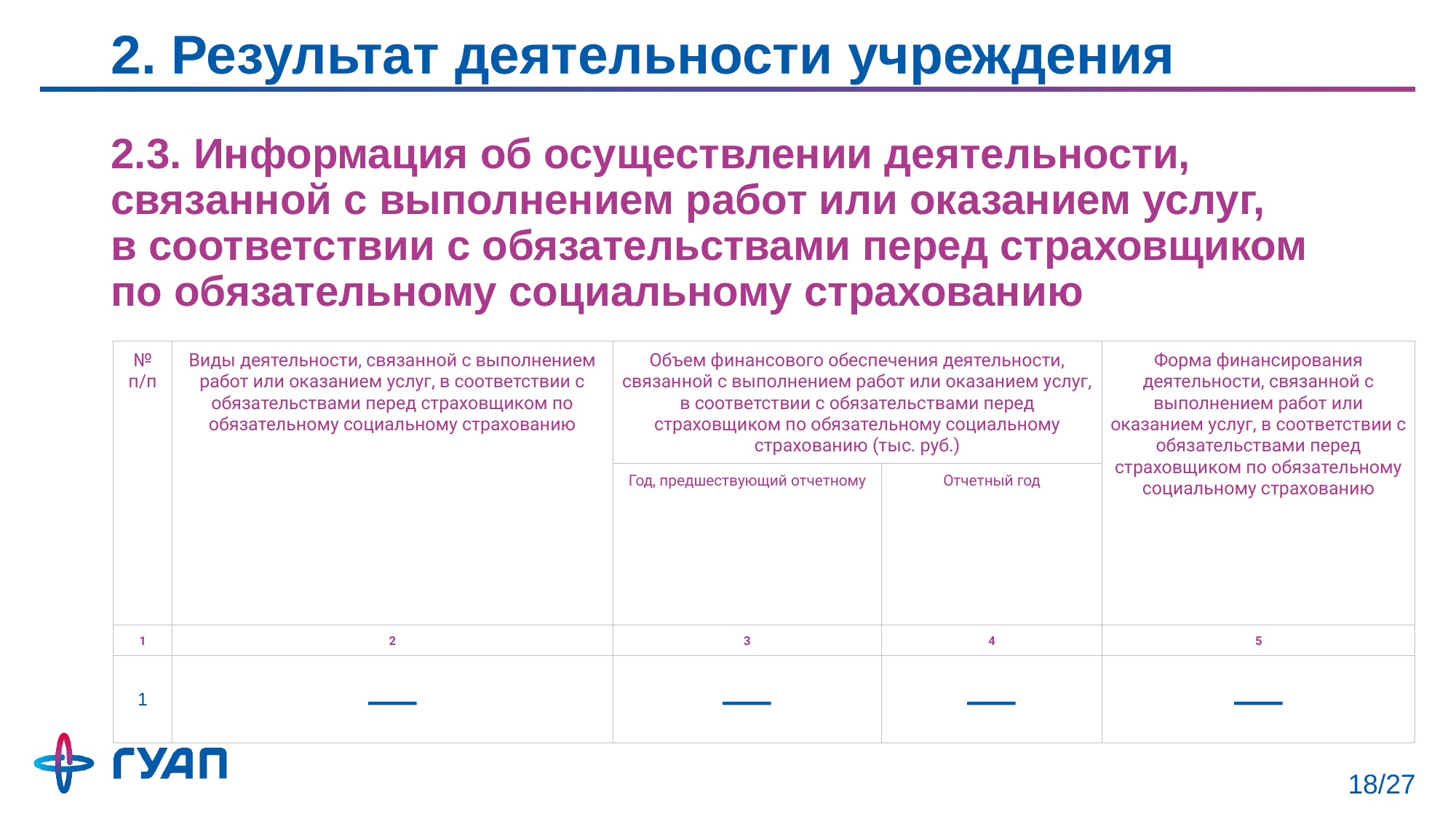

# 2. Результат деятельности учреждения
2.3. Информация об осуществлении деятельности,
связанной с выполнением работ или оказанием услуг,
в соответствии с обязательствами перед страховщиком
по обязательному социальному страхованию

| № п/п | Виды деятельности, связанной с выполнением работ или оказанием услуг, в соответствии с обязательствами перед страховщиком по обязательному социальному страхованию | Объем финансового обеспечения деятельности, связанной с выполнением работ или оказанием услуг, в соответствии с обязательствами перед страховщиком по обязательному социальному страхованию (тыс. руб.) |  | Форма финансирования деятельности, связанной с выполнением работ или оказанием услуг, в соответствии с обязательствами перед страховщиком по обязательному социальному страхованию |
| --- | --- | --- | --- | --- |
|  |  | Год, предшествующий отчетному | Отчетный год |  |
| 1 | 2 | 3 | 4 | 5 |
| 1 | — | — | — | — |